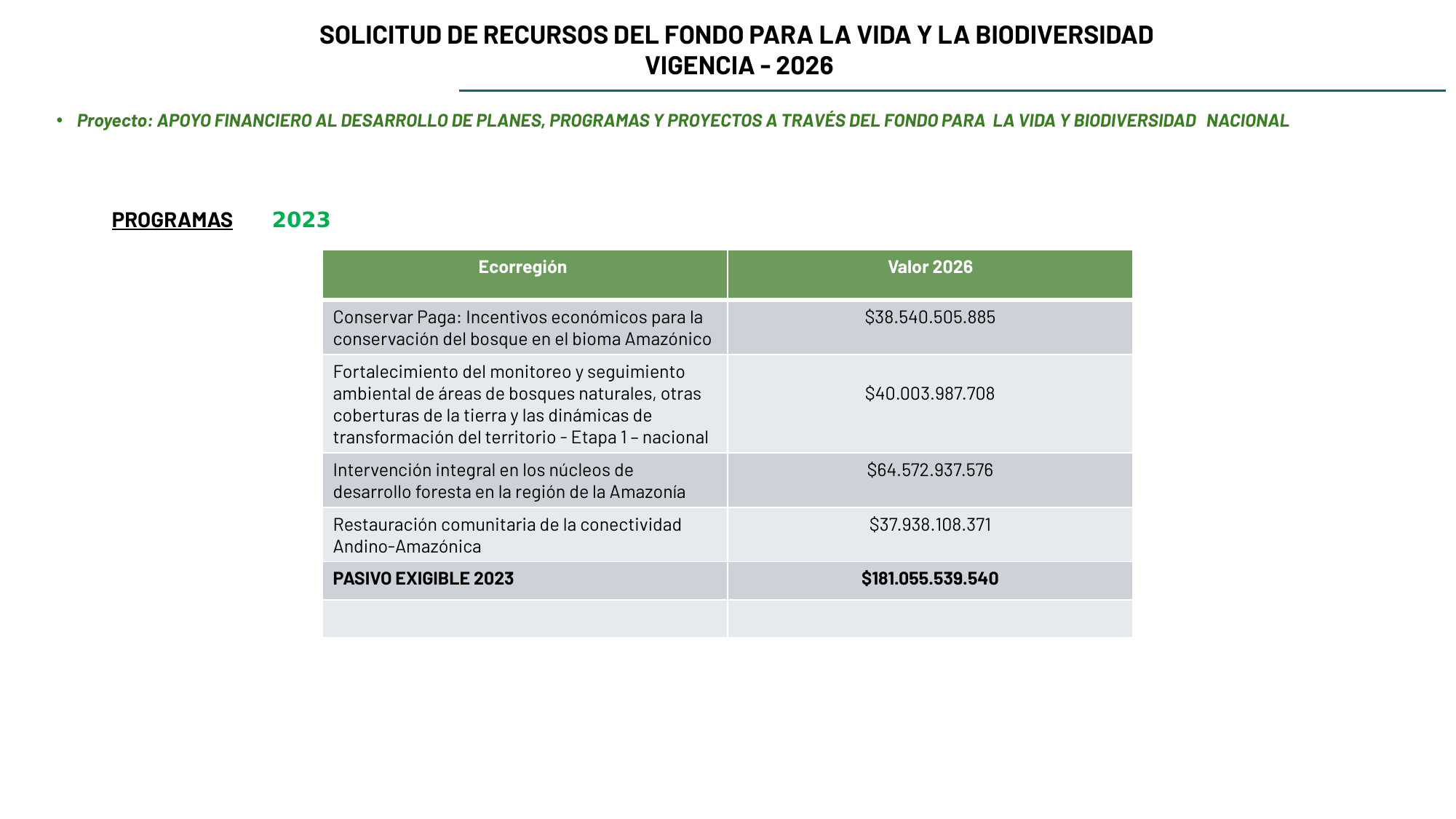

SOLICITUD DE RECURSOS DEL FONDO PARA LA VIDA Y LA BIODIVERSIDAD
VIGENCIA - 2026
Proyecto: APOYO FINANCIERO AL DESARROLLO DE PLANES, PROGRAMAS Y PROYECTOS A TRAVÉS DEL FONDO PARA  LA VIDA Y BIODIVERSIDAD   NACIONAL
2023
PROGRAMAS
| Ecorregión | Valor 2026 |
| --- | --- |
| Conservar Paga: Incentivos económicos para la conservación del bosque en el bioma Amazónico | $38.540.505.885 |
| Fortalecimiento del monitoreo y seguimiento ambiental de áreas de bosques naturales, otras coberturas de la tierra y las dinámicas de transformación del territorio - Etapa 1 – nacional | $40.003.987.708 |
| Intervención integral en los núcleos de desarrollo foresta en la región de la Amazonía | $64.572.937.576 |
| Restauración comunitaria de la conectividad Andino-Amazónica | $37.938.108.371 |
| PASIVO EXIGIBLE 2023 | $181.055.539.540 |
|  |  |